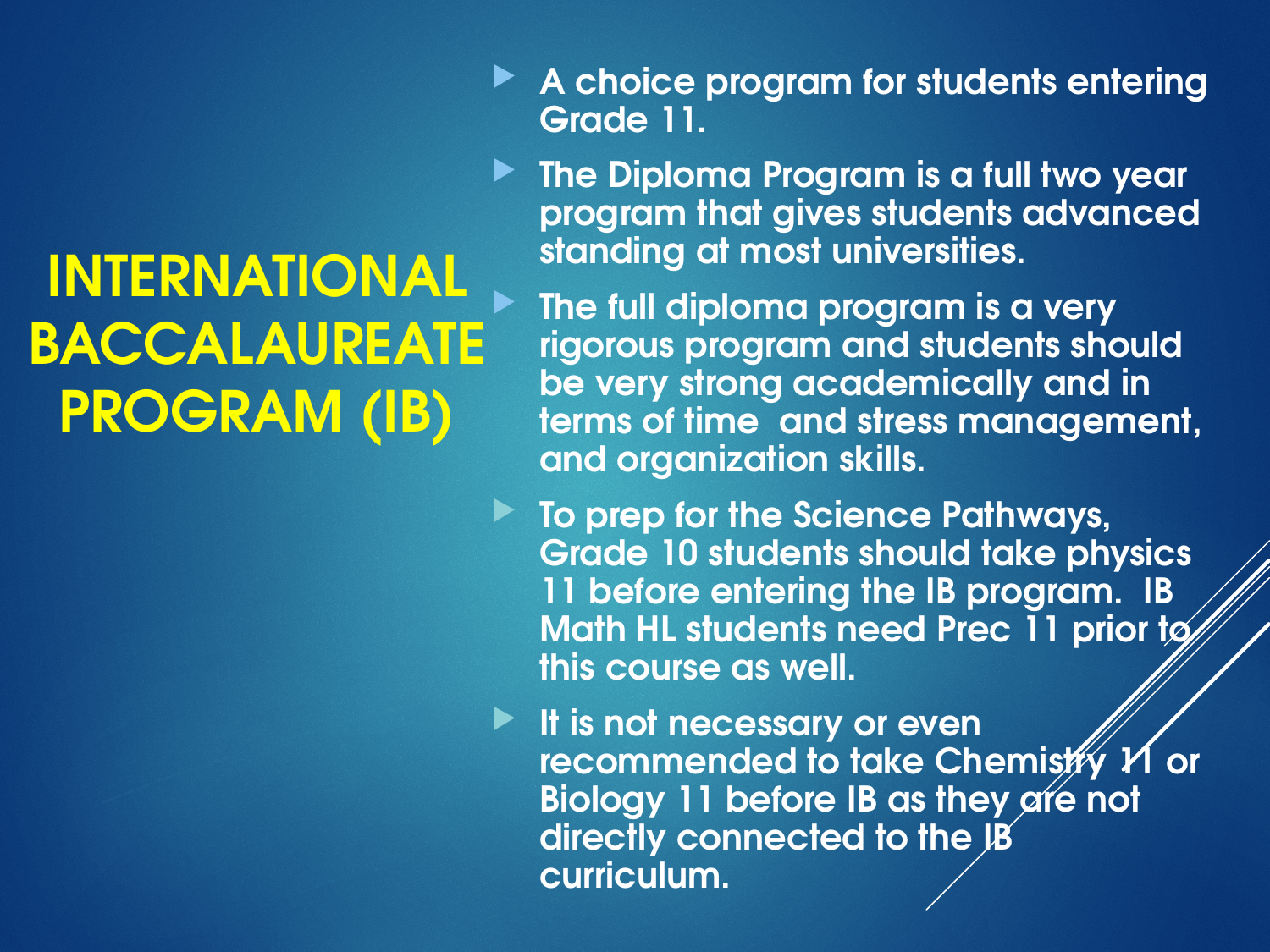

A choice program for students entering Grade 11.
The Diploma Program is a full two year program that gives students advanced standing at most universities.
The full diploma program is a very rigorous program and students should be very strong academically and in terms of time  and stress management, and organization skills.
To prep for the Science Pathways, Grade 10 students should take physics 11 before entering the IB program.  IB Math HL students need Prec 11 prior to this course as well.
It is not necessary or even recommended to take Chemistry 11 or Biology 11 before IB as they are not directly connected to the IB curriculum.
# International Baccalaureate Program (IB)